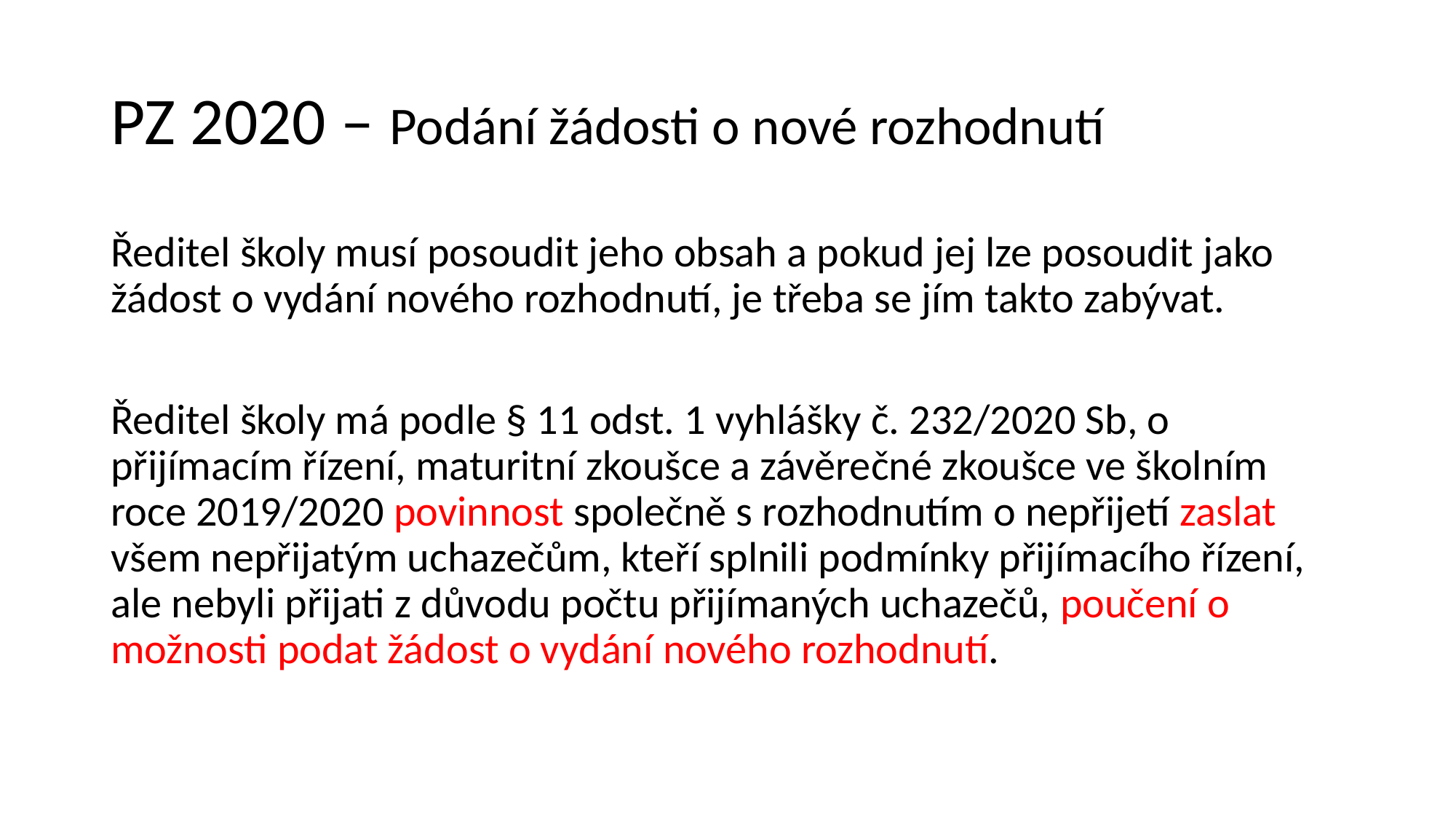

# PZ 2020 – Podání žádosti o nové rozhodnutí
Ředitel školy musí posoudit jeho obsah a pokud jej lze posoudit jako žádost o vydání nového rozhodnutí, je třeba se jím takto zabývat.

Ředitel školy má podle § 11 odst. 1 vyhlášky č. 232/2020 Sb, o přijímacím řízení, maturitní zkoušce a závěrečné zkoušce ve školním roce 2019/2020 povinnost společně s rozhodnutím o nepřijetí zaslat všem nepřijatým uchazečům, kteří splnili podmínky přijímacího řízení, ale nebyli přijati z důvodu počtu přijímaných uchazečů, poučení o možnosti podat žádost o vydání nového rozhodnutí.